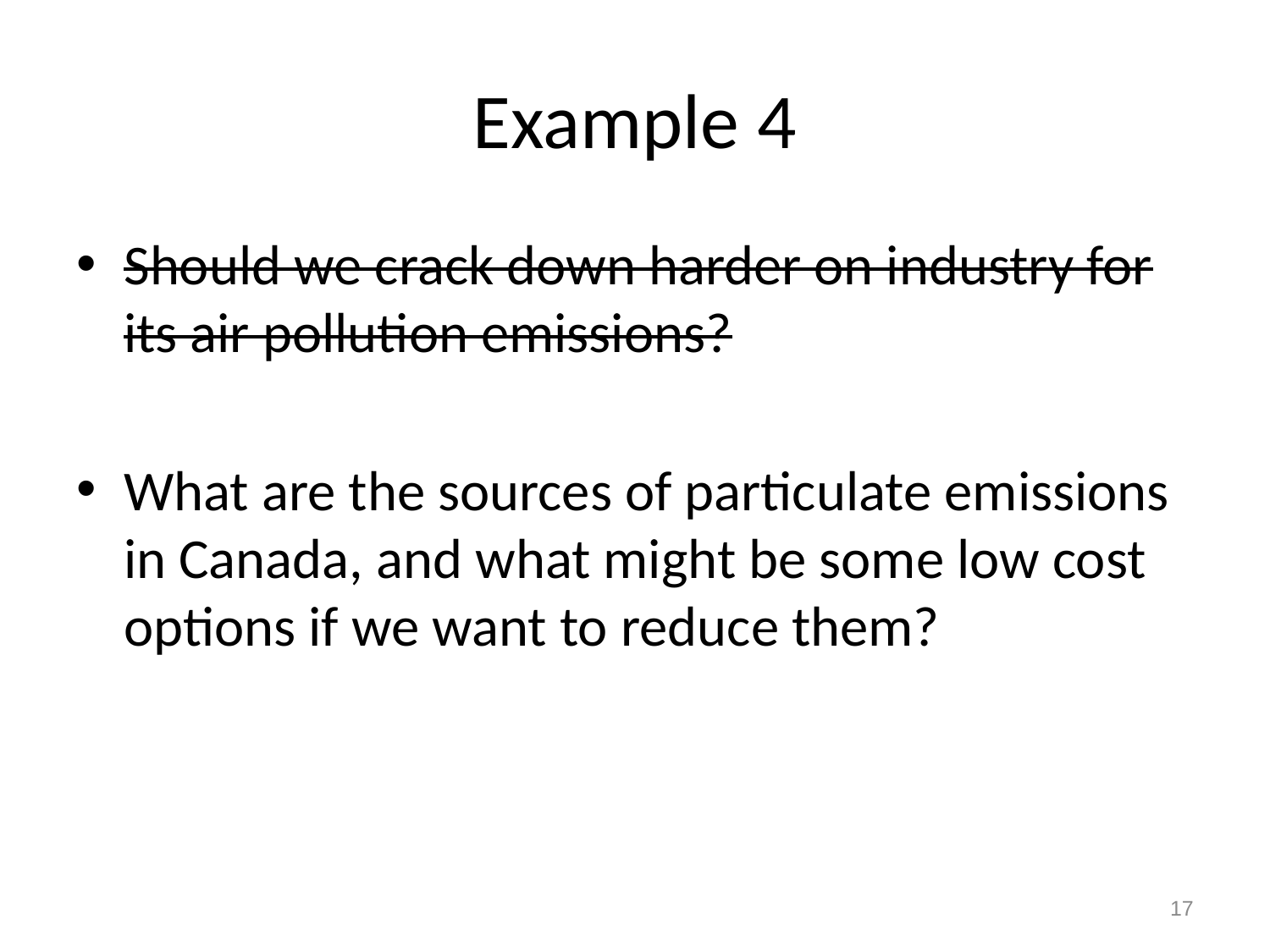

# Example 4
Should we crack down harder on industry for its air pollution emissions?

What are the sources of particulate emissions in Canada, and what might be some low cost options if we want to reduce them?
17